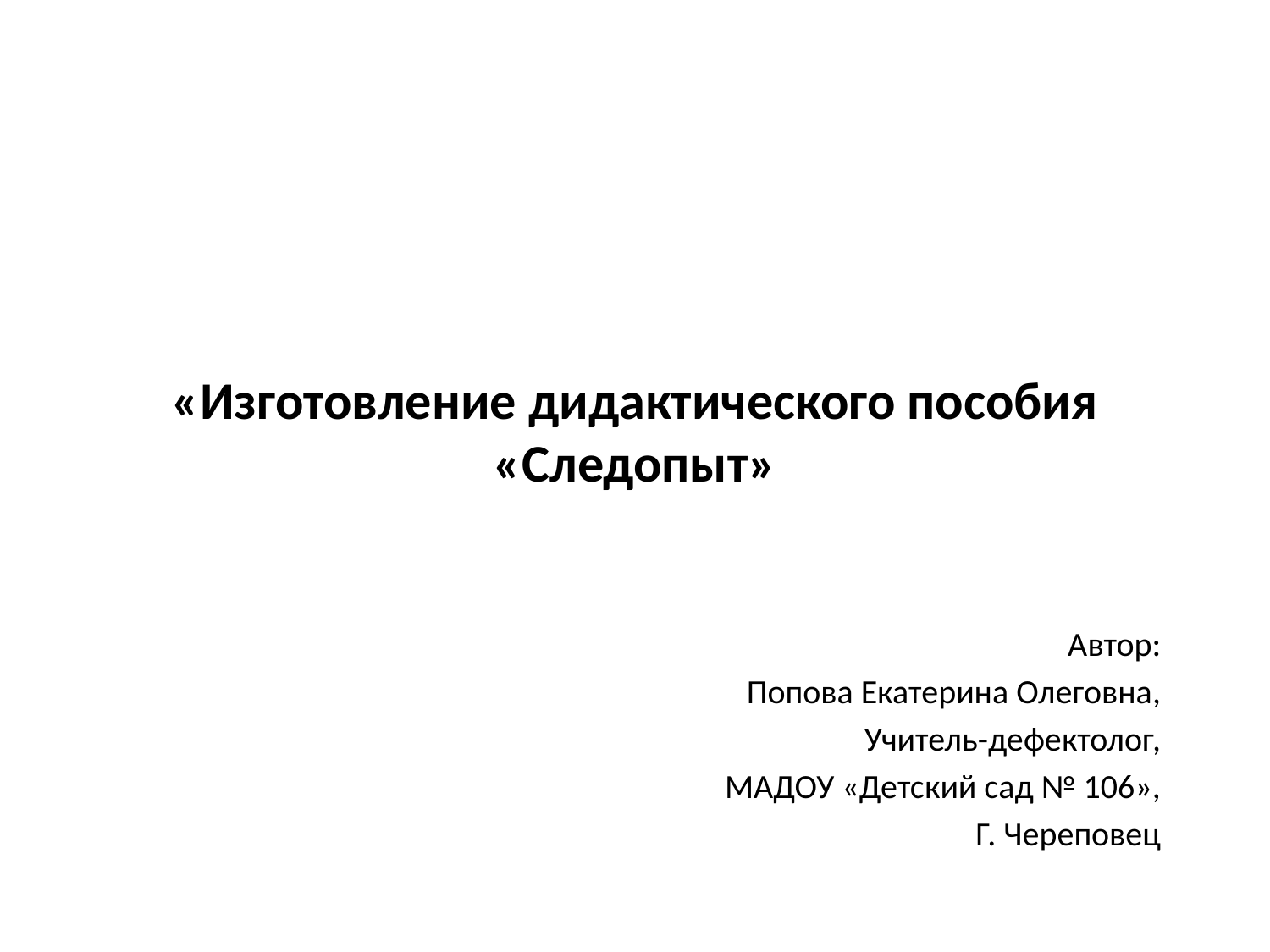

# «Изготовление дидактического пособия «Следопыт»
Автор:
Попова Екатерина Олеговна,
Учитель-дефектолог,
МАДОУ «Детский сад № 106»,
Г. Череповец